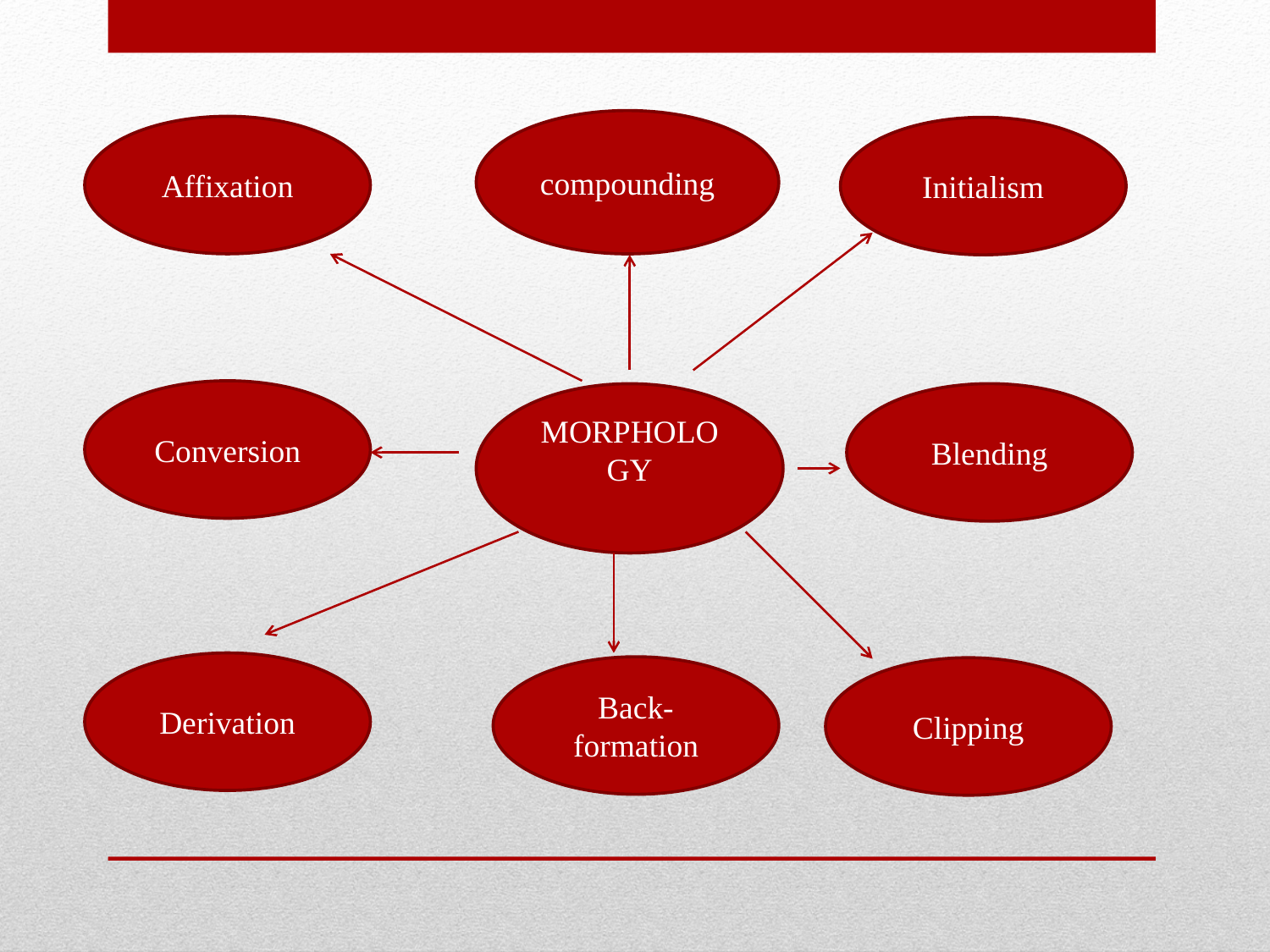

compounding
Affixation
Initialism
Conversion
MORPHOLOGY

Blending
Derivation
Back-formation
Clipping